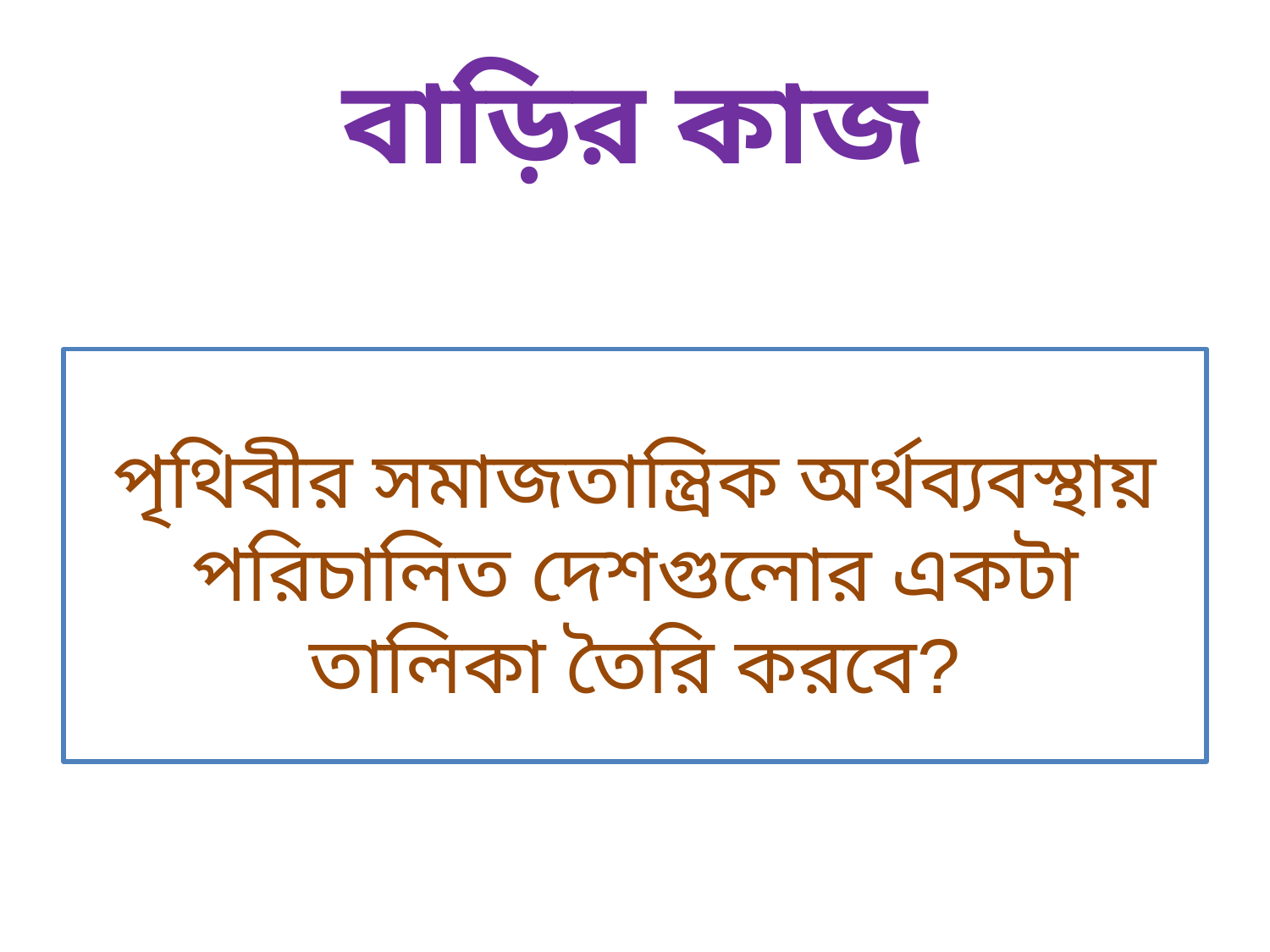

# বাড়ির কাজ

পৃথিবীর সমাজতান্ত্রিক অর্থব্যবস্থায় পরিচালিত দেশগুলোর একটা তালিকা তৈরি করবে?